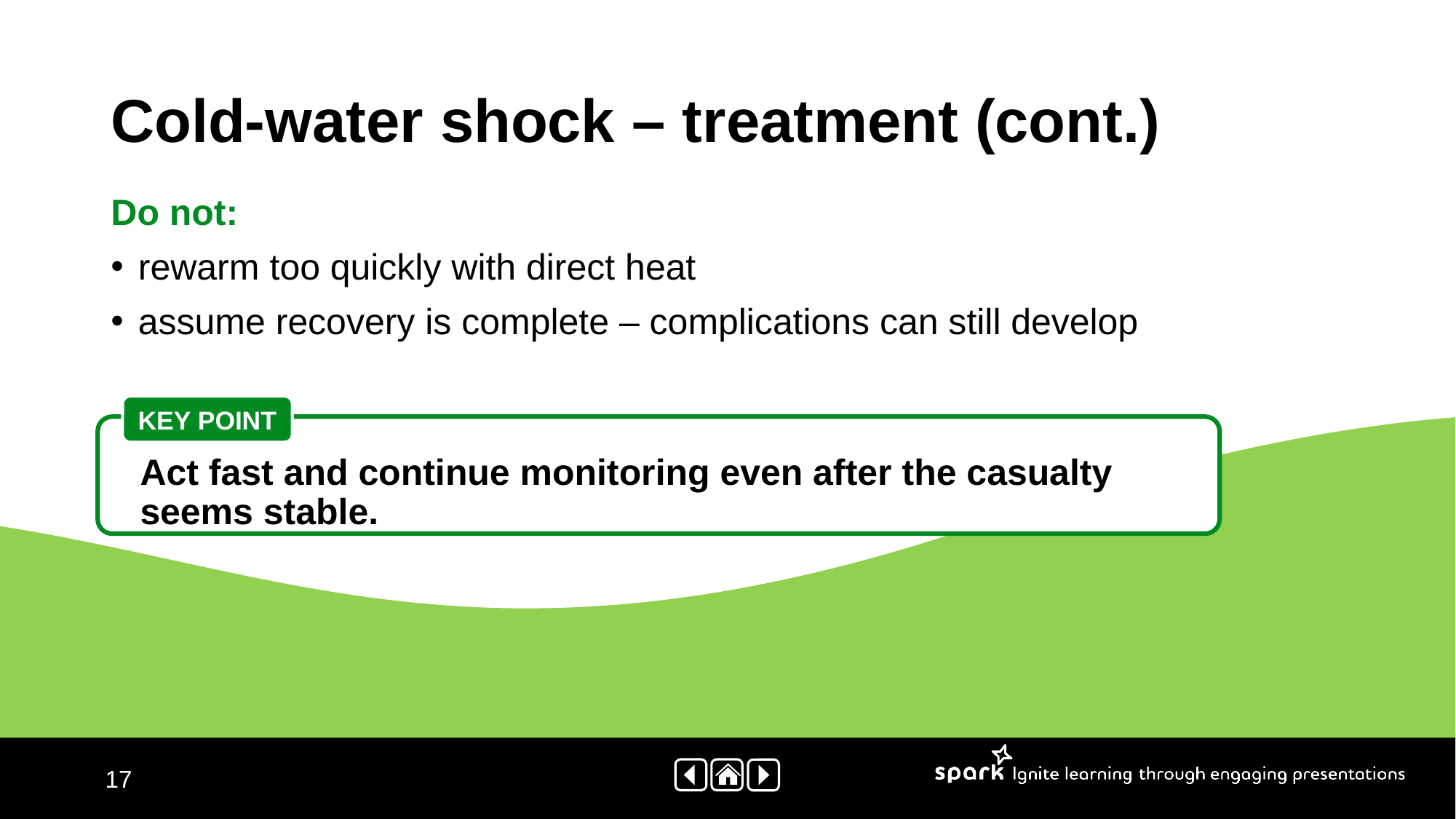

# Cold-water shock – treatment (cont.)
Do not:
rewarm too quickly with direct heat
assume recovery is complete – complications can still develop
KEY POINT

Act fast and continue monitoring even after the casualty seems stable.